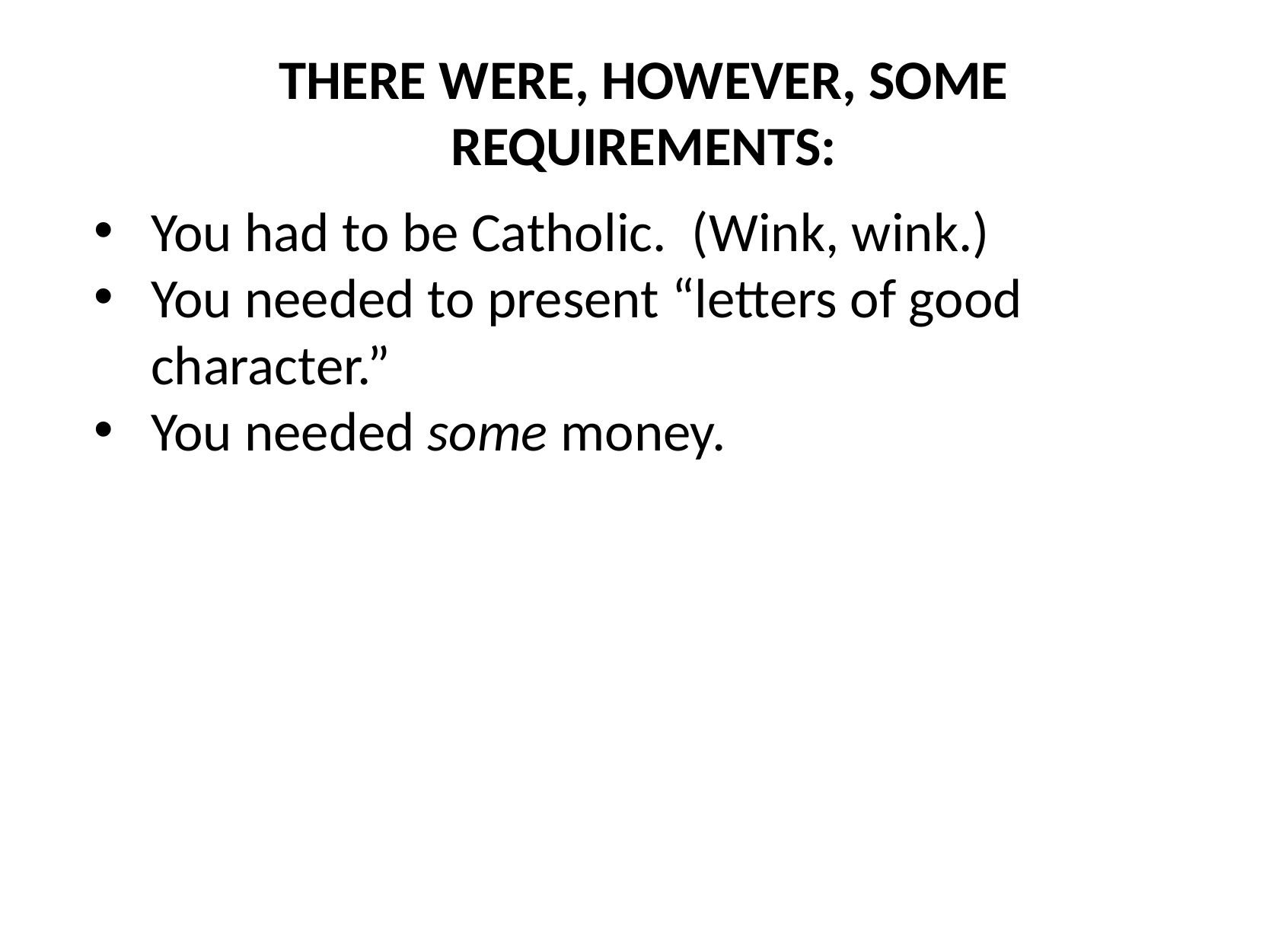

THERE WERE, HOWEVER, SOME REQUIREMENTS:

You had to be Catholic.  (Wink, wink.)
You needed to present “letters of good character.”
You needed some money.